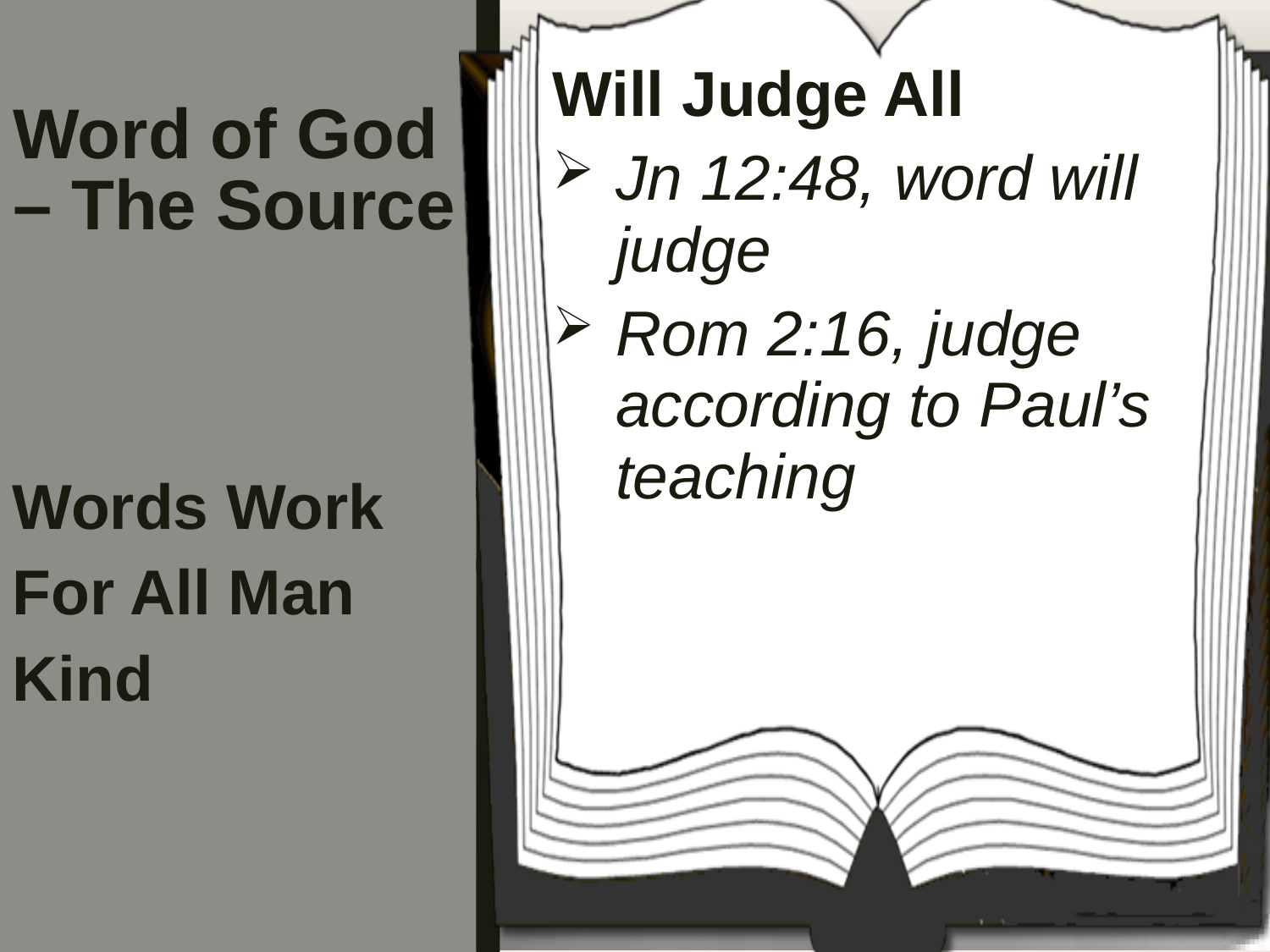

Will Judge All
Jn 12:48, word will judge
Rom 2:16, judge according to Paul’s teaching

# Word of God – The Source
Words Work For All Man Kind